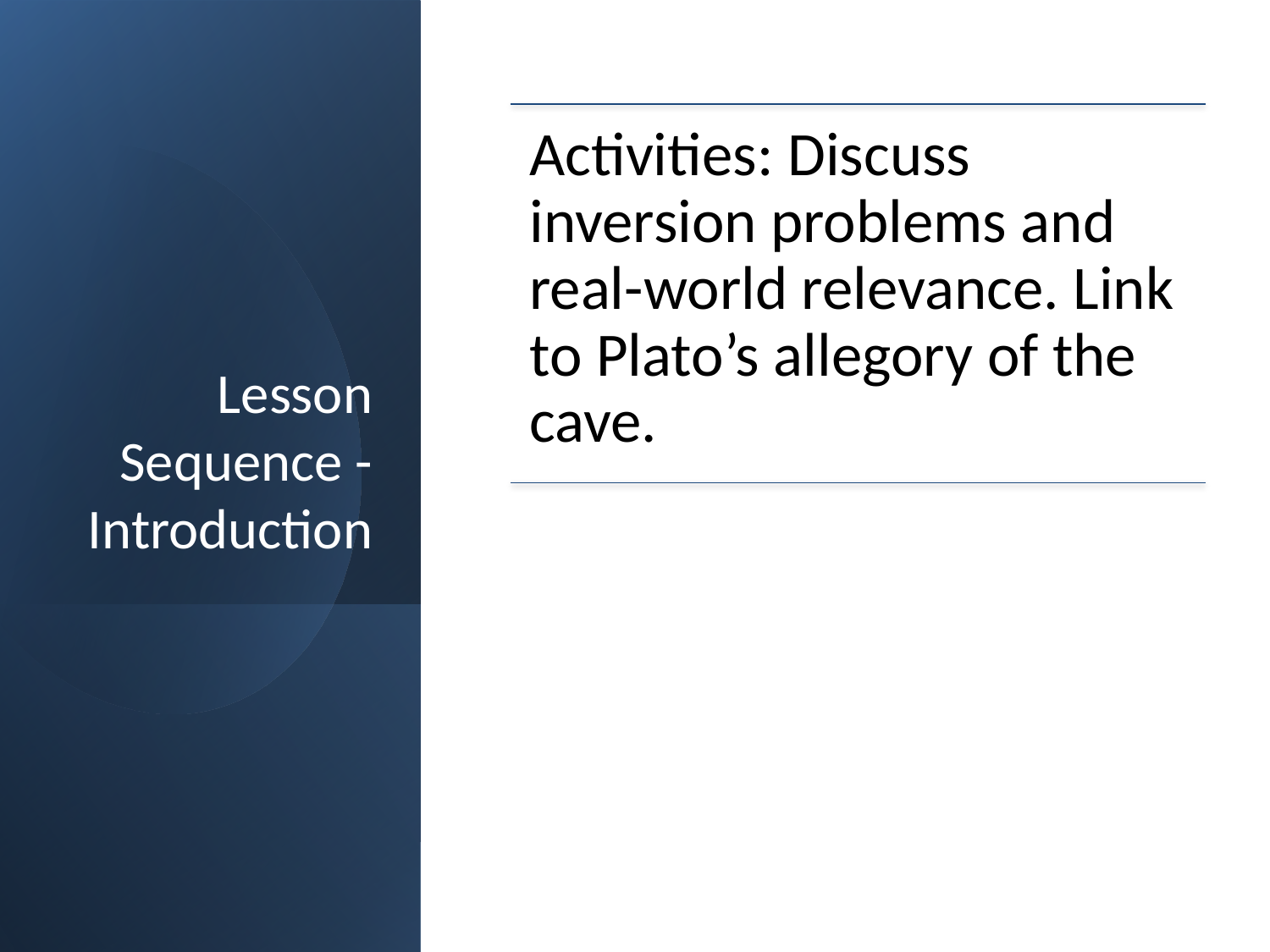

Activities: Discuss inversion problems and real-world relevance. Link to Plato’s allegory of the cave.

# Lesson Sequence - Introduction